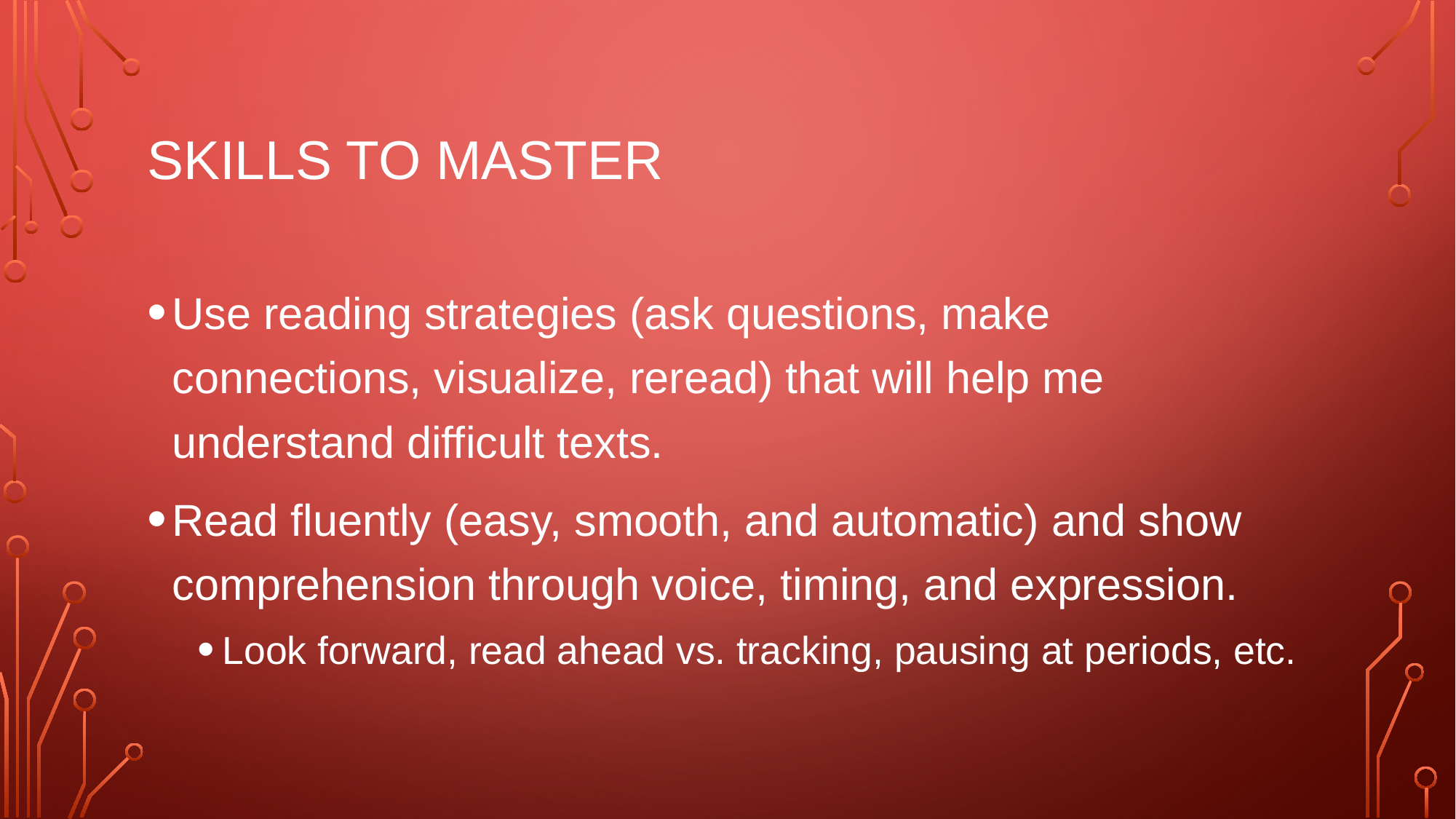

# Skills to master
Use reading strategies (ask questions, make connections, visualize, reread) that will help me understand difficult texts.
Read fluently (easy, smooth, and automatic) and show comprehension through voice, timing, and expression.
Look forward, read ahead vs. tracking, pausing at periods, etc.